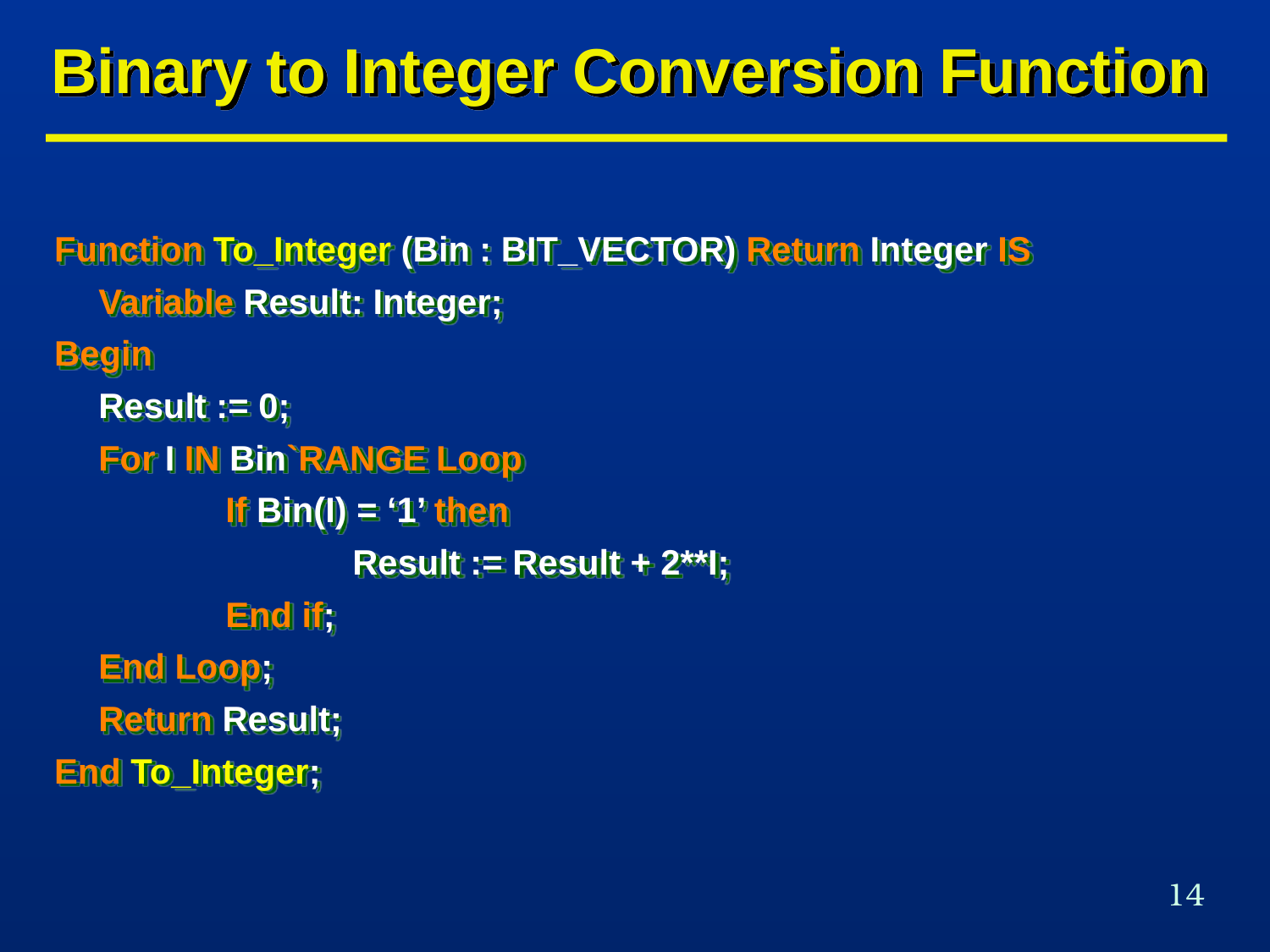

# Binary to Integer Conversion Function

Function To_Integer (Bin : BIT_VECTOR) Return Integer IS
	Variable Result: Integer;
Begin
	Result := 0;
	For I IN Bin`RANGE Loop
		If Bin(I) = ‘1’ then
			Result := Result + 2**I;
		End if;
	End Loop;
	Return Result;
End To_Integer;